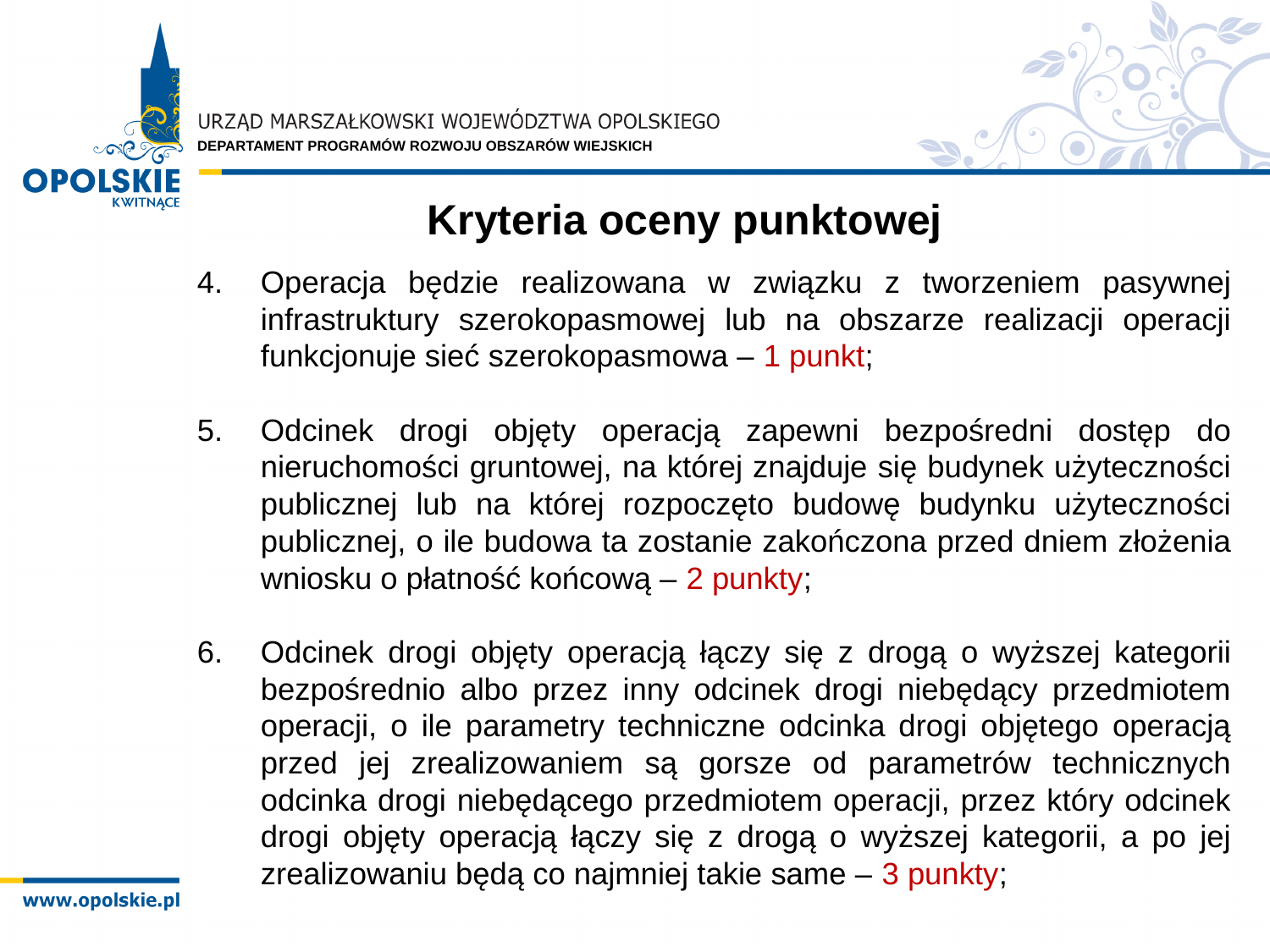

Kryteria oceny punktowej
Operacja będzie realizowana w związku z tworzeniem pasywnej infrastruktury szerokopasmowej lub na obszarze realizacji operacji funkcjonuje sieć szerokopasmowa – 1 punkt;

Odcinek drogi objęty operacją zapewni bezpośredni dostęp do nieruchomości gruntowej, na której znajduje się budynek użyteczności publicznej lub na której rozpoczęto budowę budynku użyteczności publicznej, o ile budowa ta zostanie zakończona przed dniem złożenia wniosku o płatność końcową – 2 punkty;

Odcinek drogi objęty operacją łączy się z drogą o wyższej kategorii bezpośrednio albo przez inny odcinek drogi niebędący przedmiotem operacji, o ile parametry techniczne odcinka drogi objętego operacją przed jej zrealizowaniem są gorsze od parametrów technicznych odcinka drogi niebędącego przedmiotem operacji, przez który odcinek drogi objęty operacją łączy się z drogą o wyższej kategorii, a po jej zrealizowaniu będą co najmniej takie same – 3 punkty;